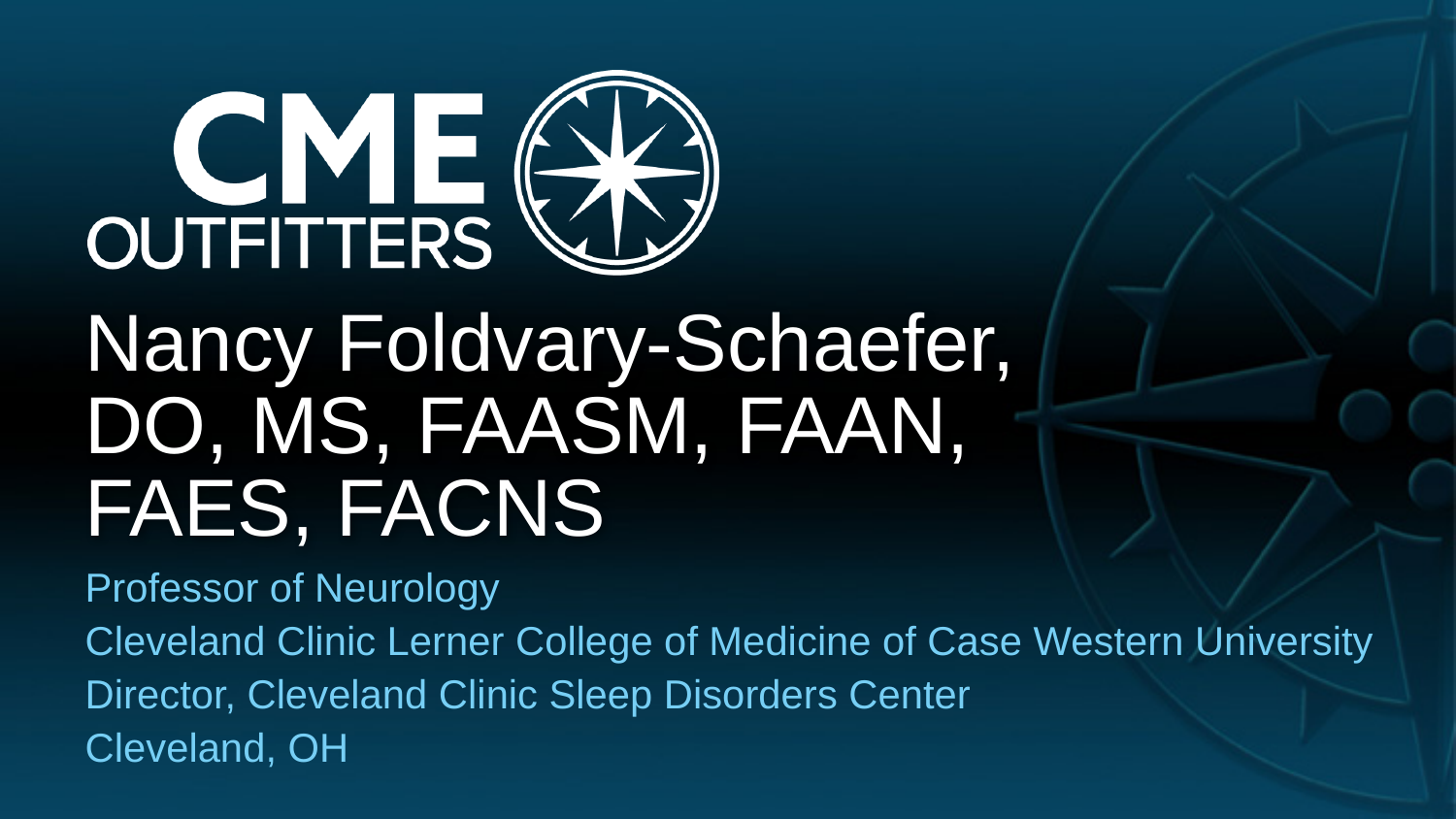

# Nancy Foldvary-Schaefer, DO, MS, FAASM, FAAN, FAES, FACNS
Professor of Neurology
Cleveland Clinic Lerner College of Medicine of Case Western University
Director, Cleveland Clinic Sleep Disorders Center
Cleveland, OH